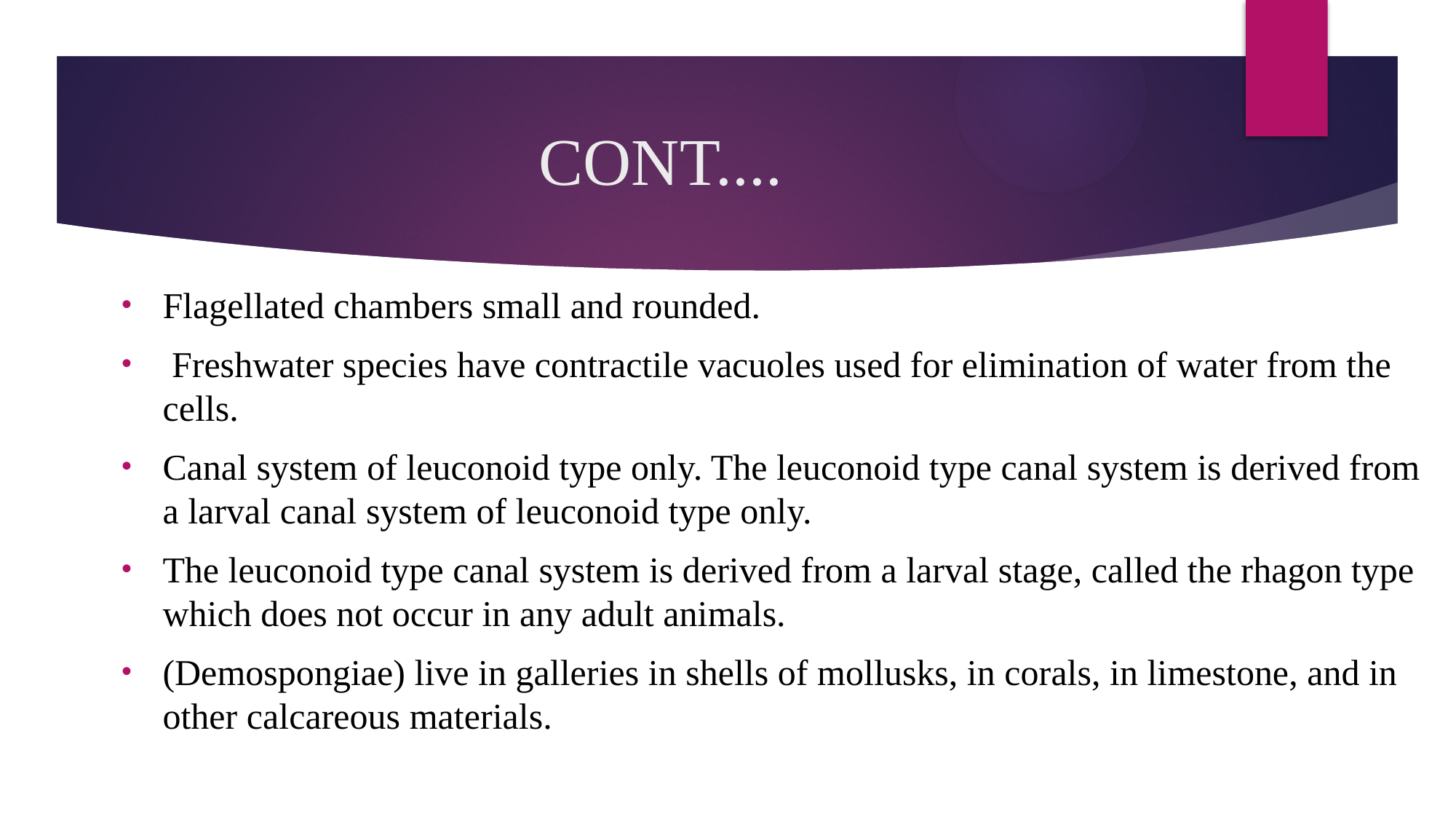

# CONT....
Flagellated chambers small and rounded.
 Freshwater species have contractile vacuoles used for elimination of water from the cells.
Canal system of leuconoid type only. The leuconoid type canal system is derived from a larval canal system of leuconoid type only.
The leuconoid type canal system is derived from a larval stage, called the rhagon type which does not occur in any adult animals.
(Demospongiae) live in galleries in shells of mollusks, in corals, in limestone, and in other calcareous materials.